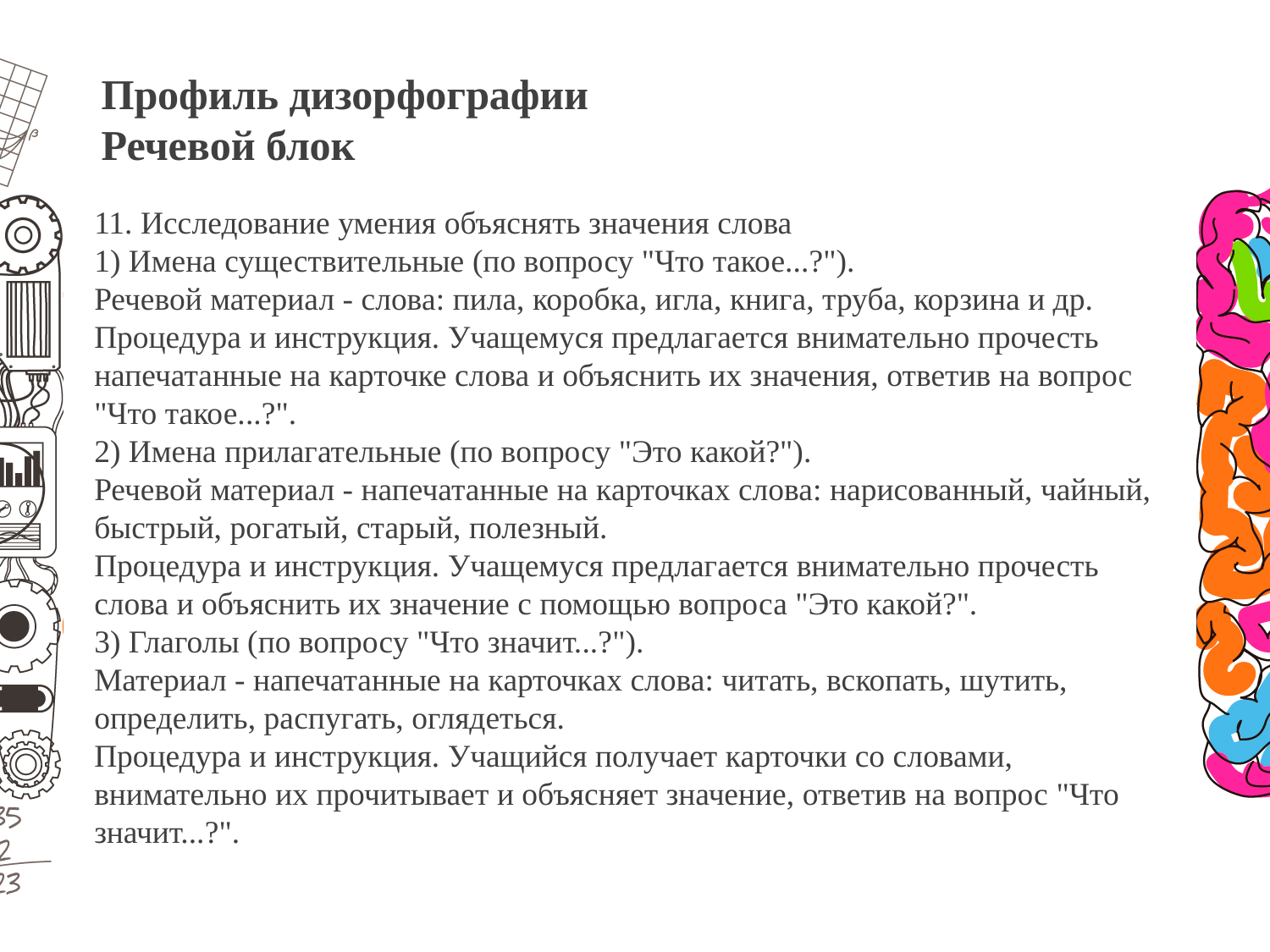

Профиль дизорфографии
Речевой блок
11. Исследование умения объяснять значения слова
1) Имена существительные (по вопросу "Что такое...?").
Речевой материал - слова: пила, коробка, игла, книга, труба, корзина и др.
Процедура и инструкция. Учащемуся предлагается внимательно прочесть напечатанные на карточке слова и объяснить их значения, ответив на вопрос "Что такое...?".
2) Имена прилагательные (по вопросу "Это какой?").
Речевой материал - напечатанные на карточках слова: нарисованный, чайный, быстрый, рогатый, старый, полезный.
Процедура и инструкция. Учащемуся предлагается внимательно прочесть слова и объяснить их значение с помощью вопроса "Это какой?".
3) Глаголы (по вопросу "Что значит...?").
Материал - напечатанные на карточках слова: читать, вскопать, шутить, определить, распугать, оглядеться.
Процедура и инструкция. Учащийся получает карточки со словами, внимательно их прочитывает и объясняет значение, ответив на вопрос "Что значит...?".